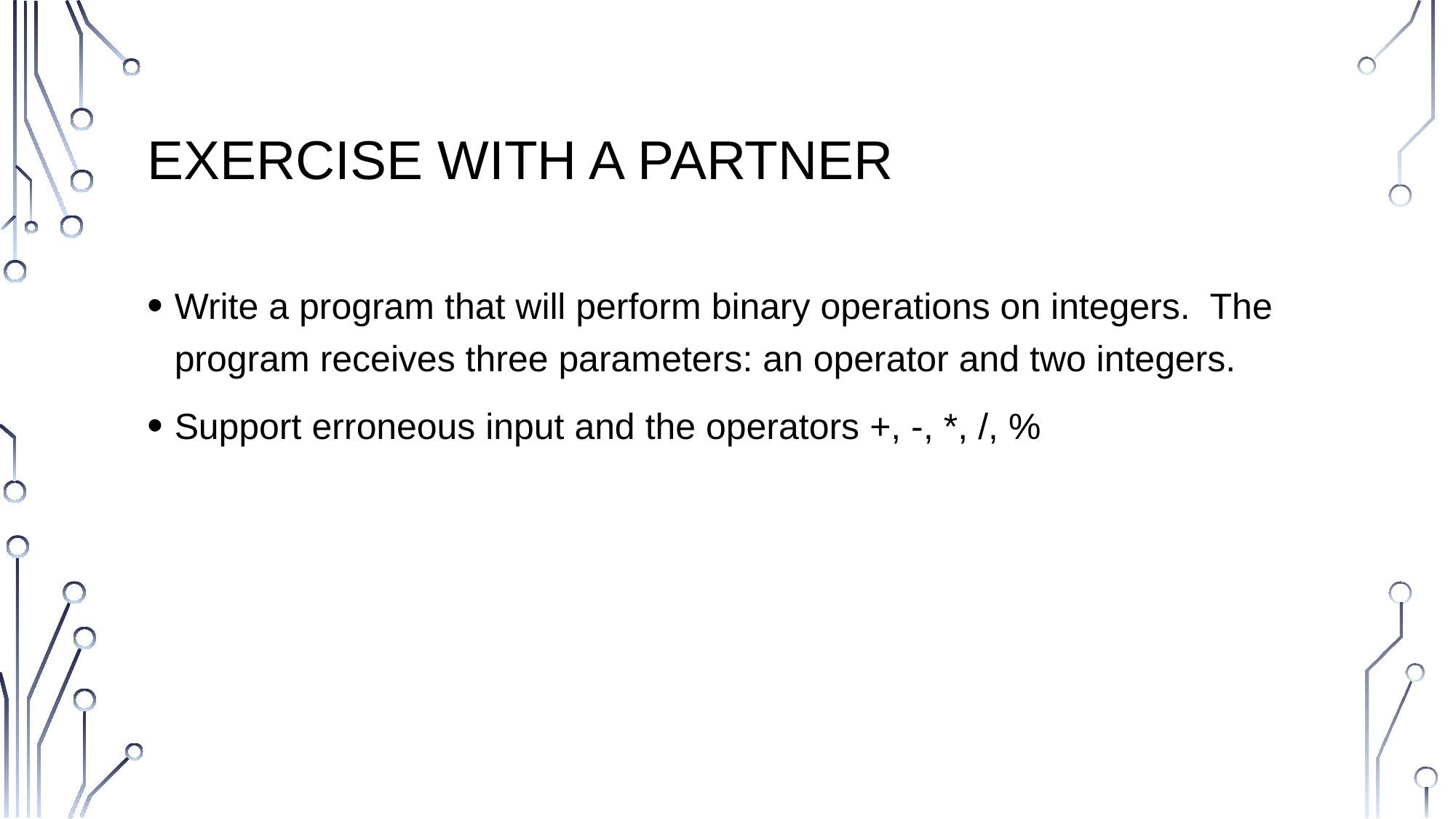

# Exercise with a partner
Write a program that will perform binary operations on integers.  The program receives three parameters: an operator and two integers.
Support erroneous input and the operators +, -, *, /, %